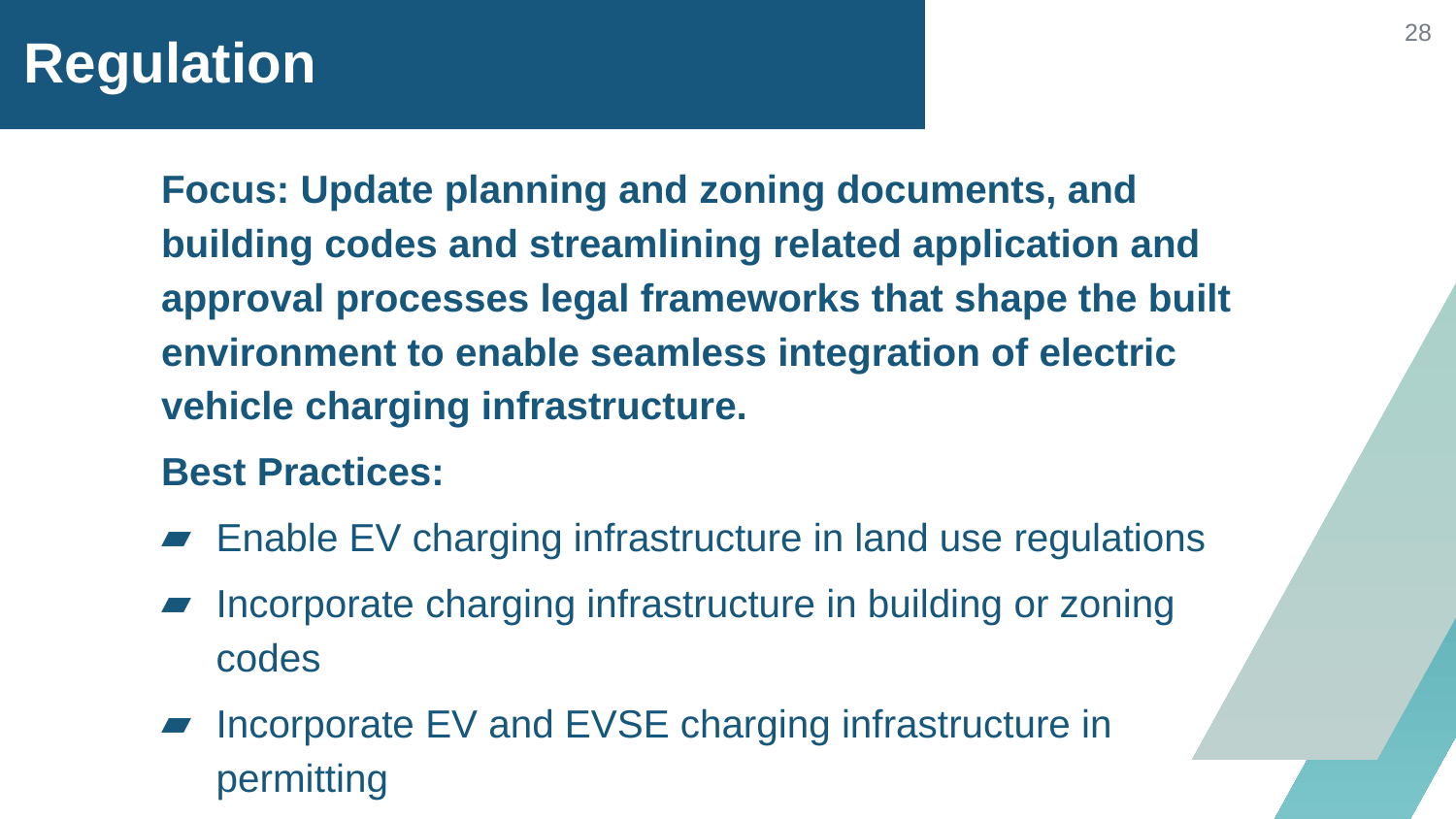

# Regulation
28
Focus: Update planning and zoning documents, and building codes and streamlining related application and approval processes legal frameworks that shape the built environment to enable seamless integration of electric vehicle charging infrastructure.
Best Practices:
Enable EV charging infrastructure in land use regulations
Incorporate charging infrastructure in building or zoning codes
Incorporate EV and EVSE charging infrastructure in permitting